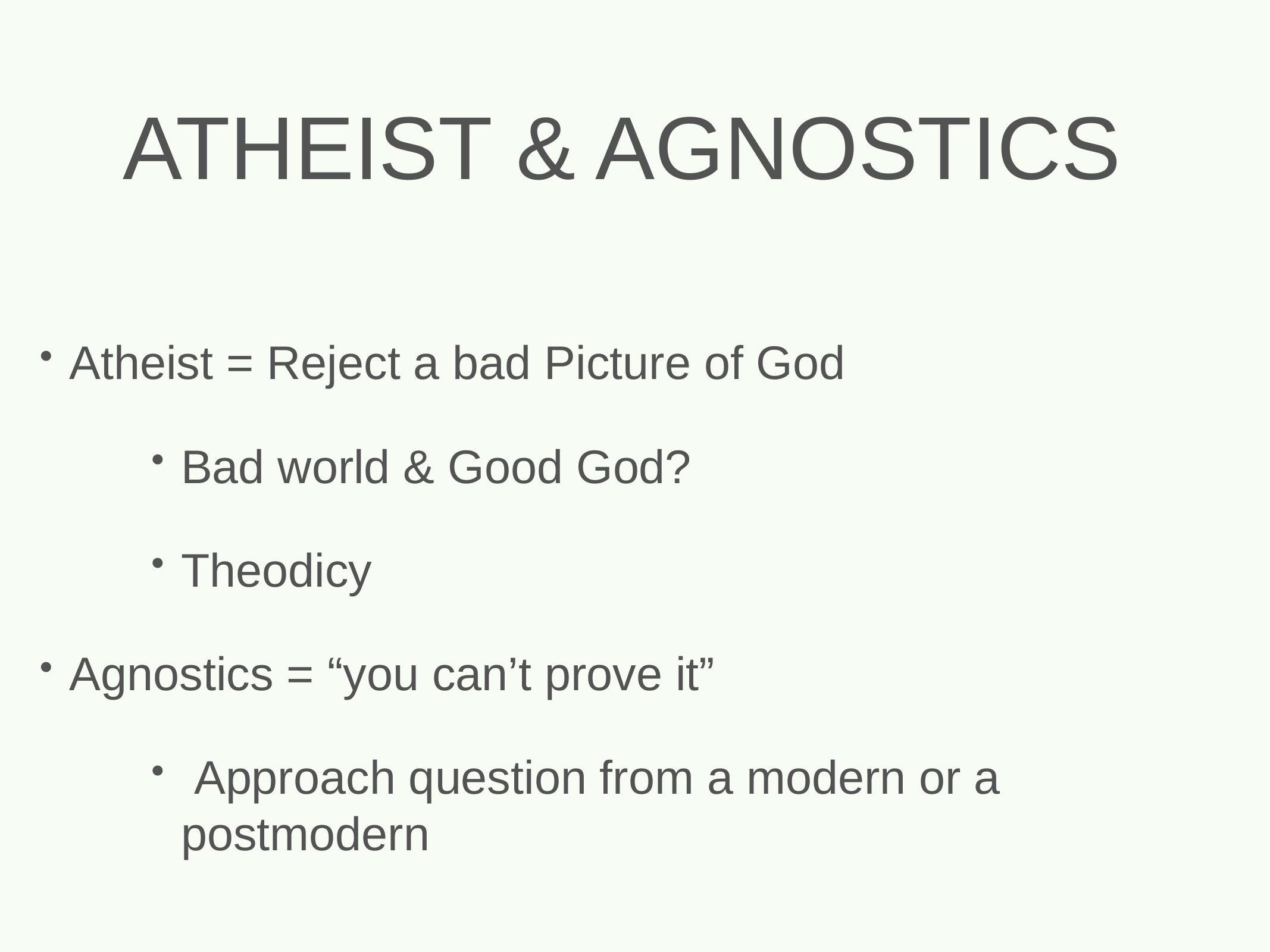

# Atheist & Agnostics
Atheist = Reject a bad Picture of God
Bad world & Good God?
Theodicy
Agnostics = “you can’t prove it”
 Approach question from a modern or a postmodern